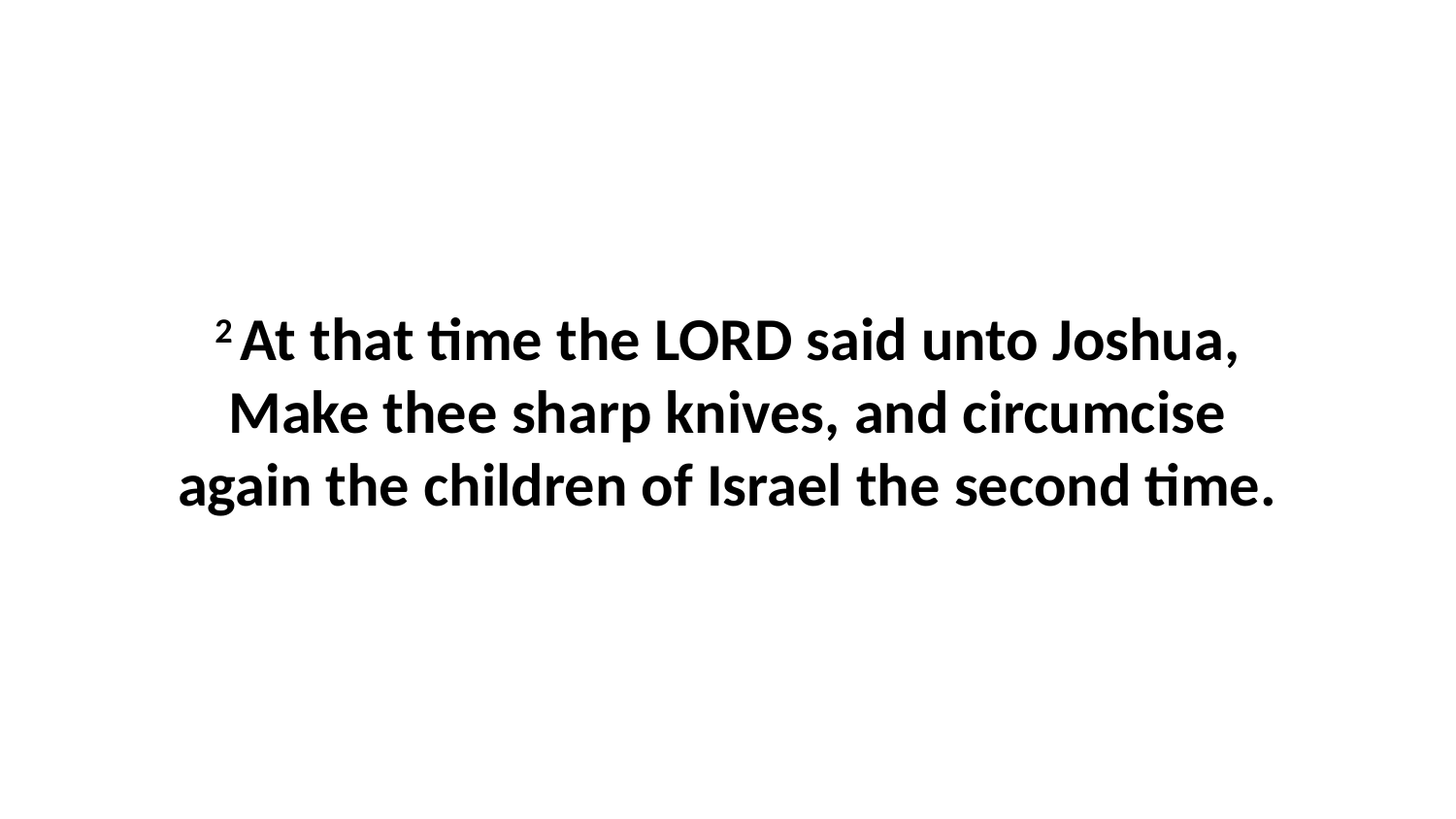

2 At that time the LORD said unto Joshua, Make thee sharp knives, and circumcise again the children of Israel the second time.